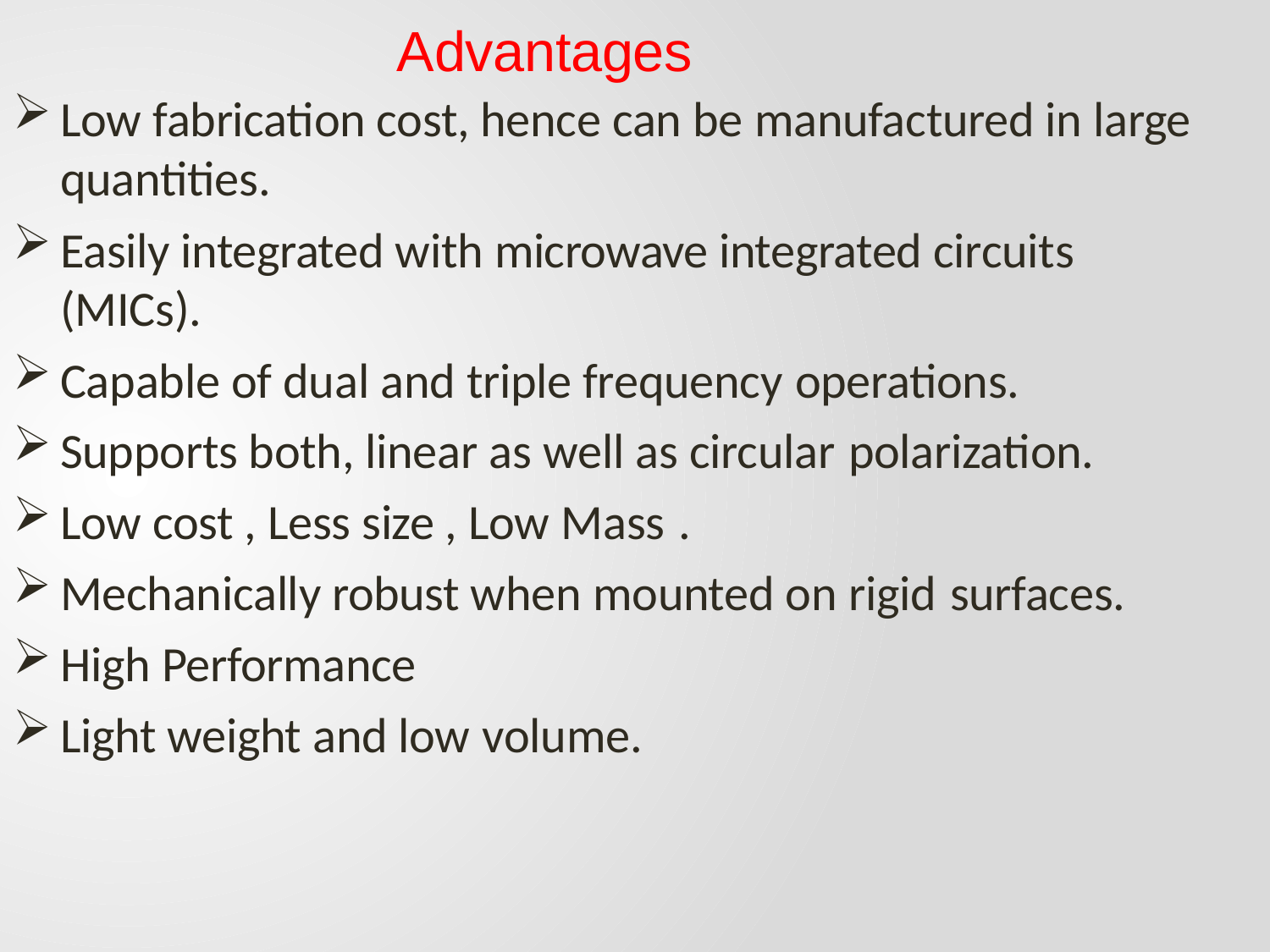

# Advantages
Low fabrication cost, hence can be manufactured in large  quantities.
Easily integrated with microwave integrated circuits (MICs).
Capable of dual and triple frequency operations.
Supports both, linear as well as circular polarization.
Low cost , Less size , Low Mass .
Mechanically robust when mounted on rigid surfaces.
High Performance
Light weight and low volume.